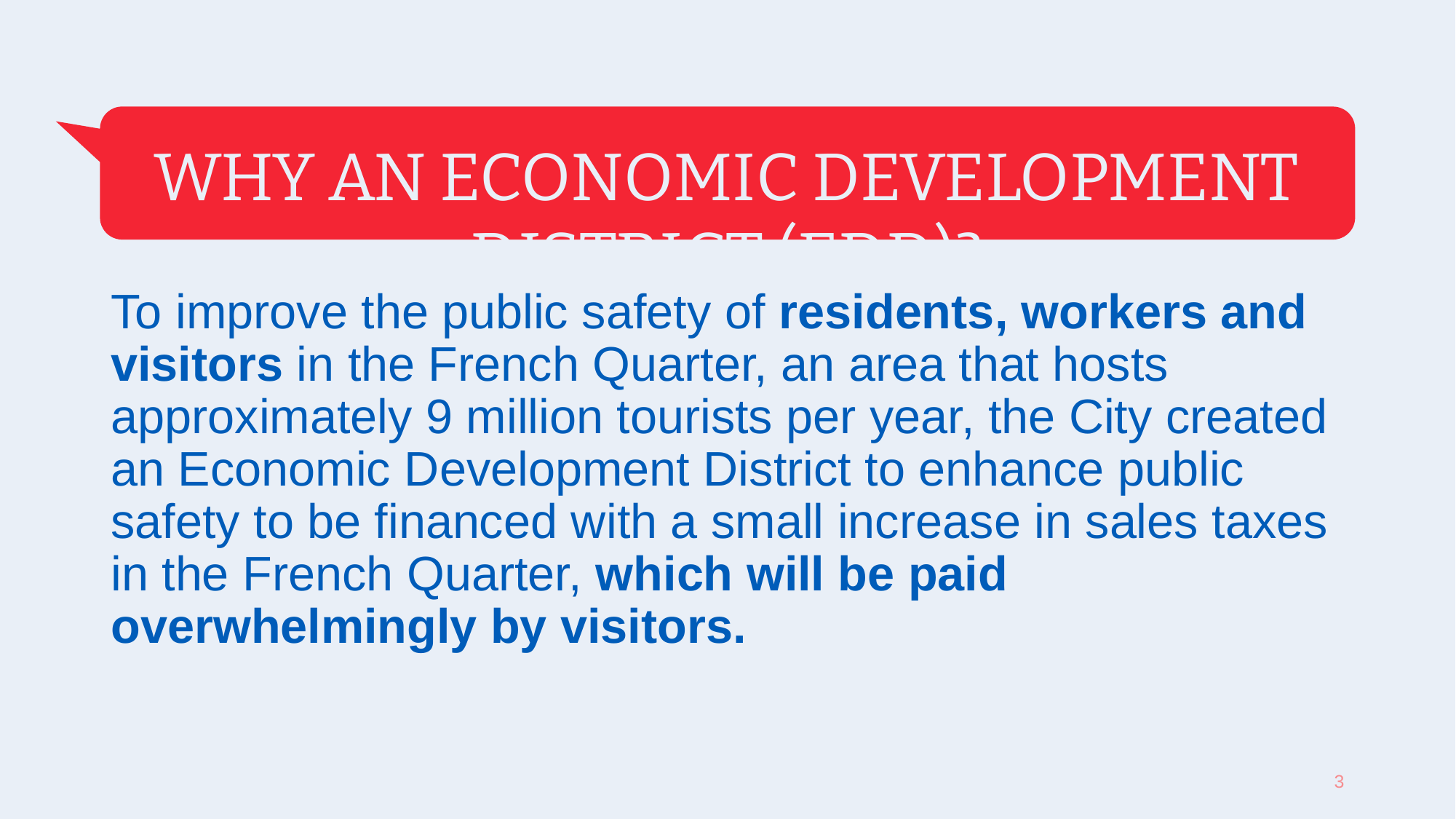

WHY AN ECONOMIC DEVELOPMENT DISTRICT (EDD)?
To improve the public safety of residents, workers and visitors in the French Quarter, an area that hosts approximately 9 million tourists per year, the City created an Economic Development District to enhance public safety to be financed with a small increase in sales taxes in the French Quarter, which will be paid overwhelmingly by visitors.
3